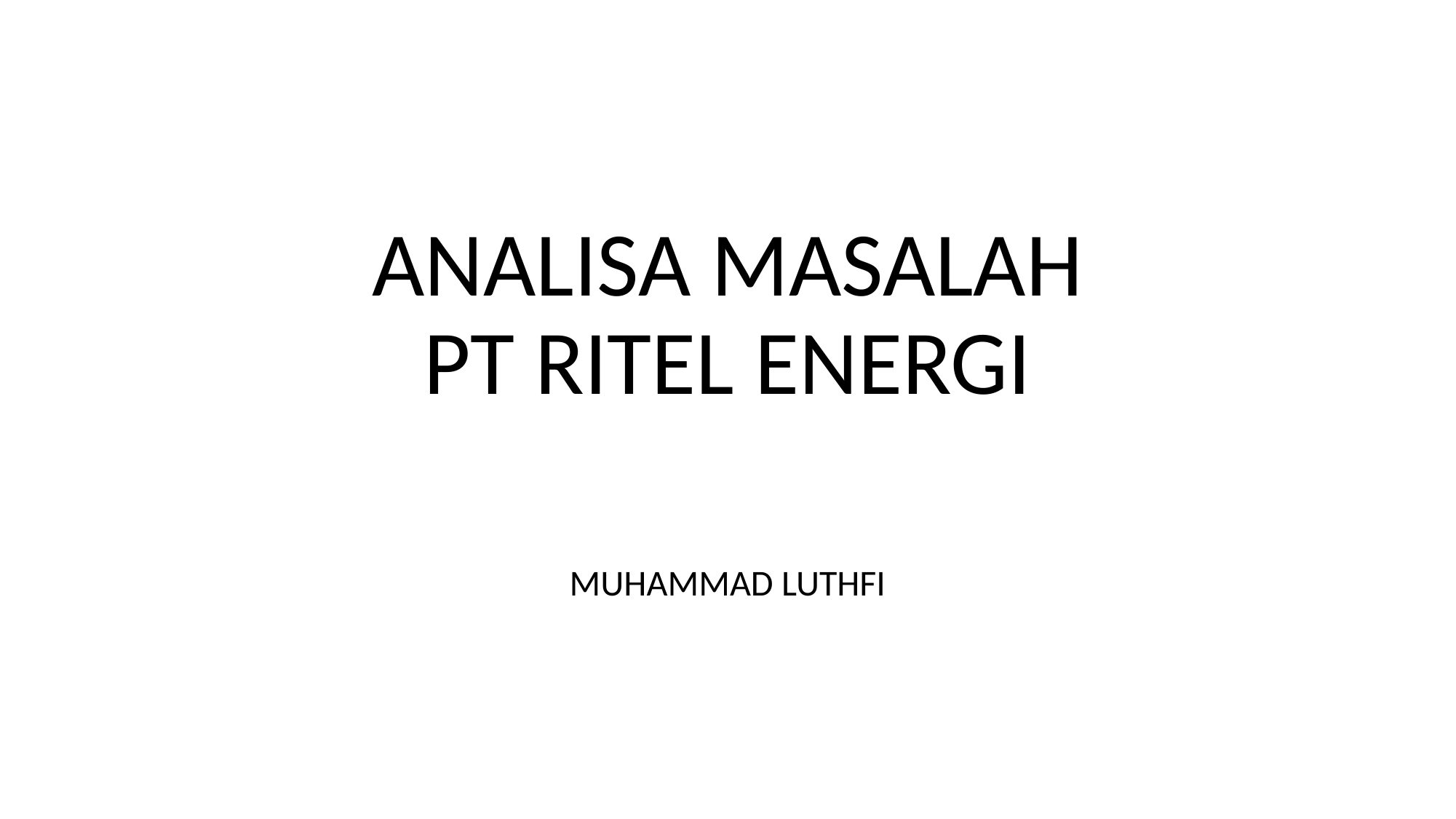

# ANALISA MASALAH PT RITEL ENERGI
MUHAMMAD LUTHFI